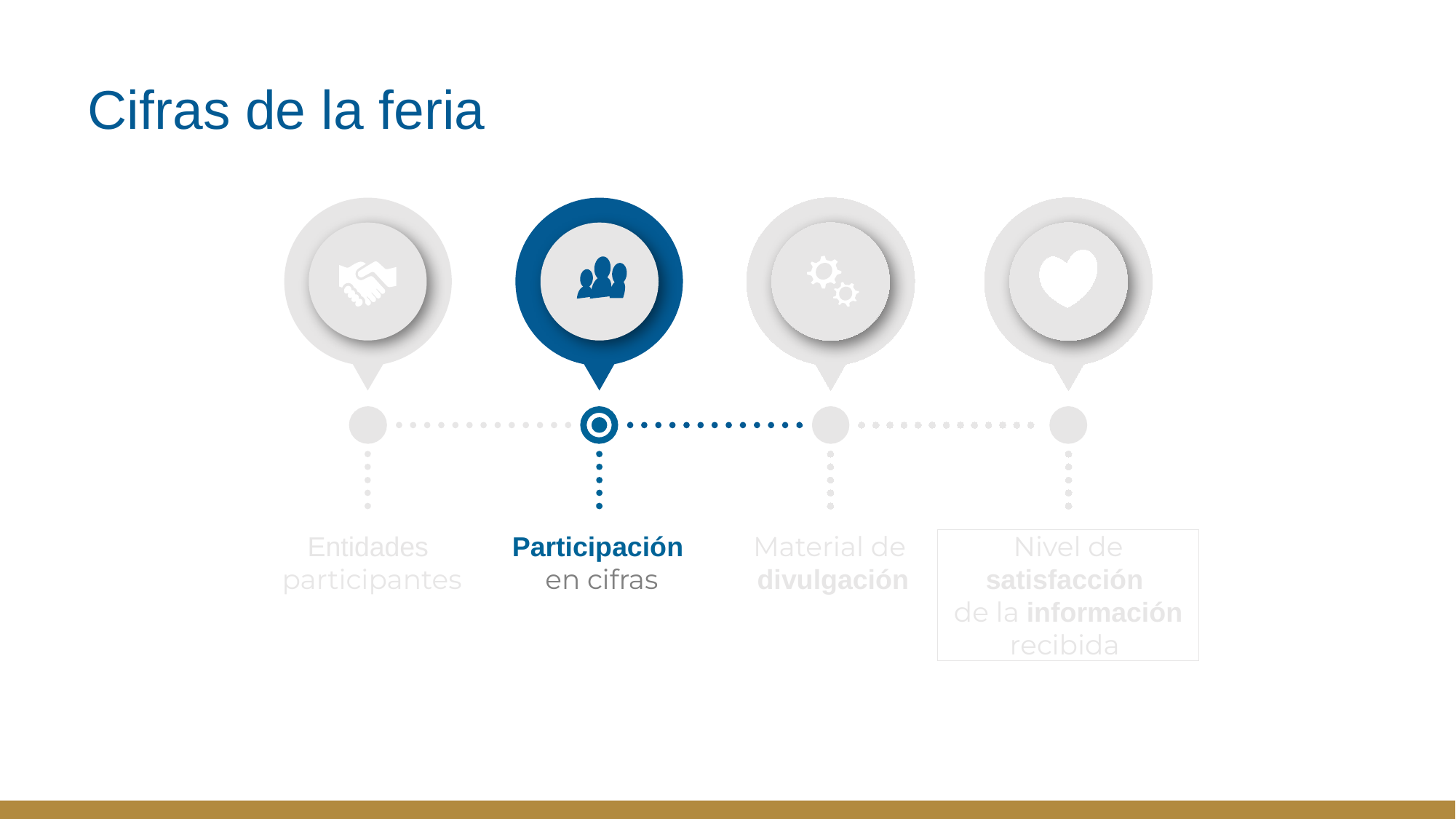

# Cifras de la feria
Cifras de la feria

Entidades
participantes

Participación
en cifras
Material de
divulgación
Nivel de satisfacción
de la información recibida